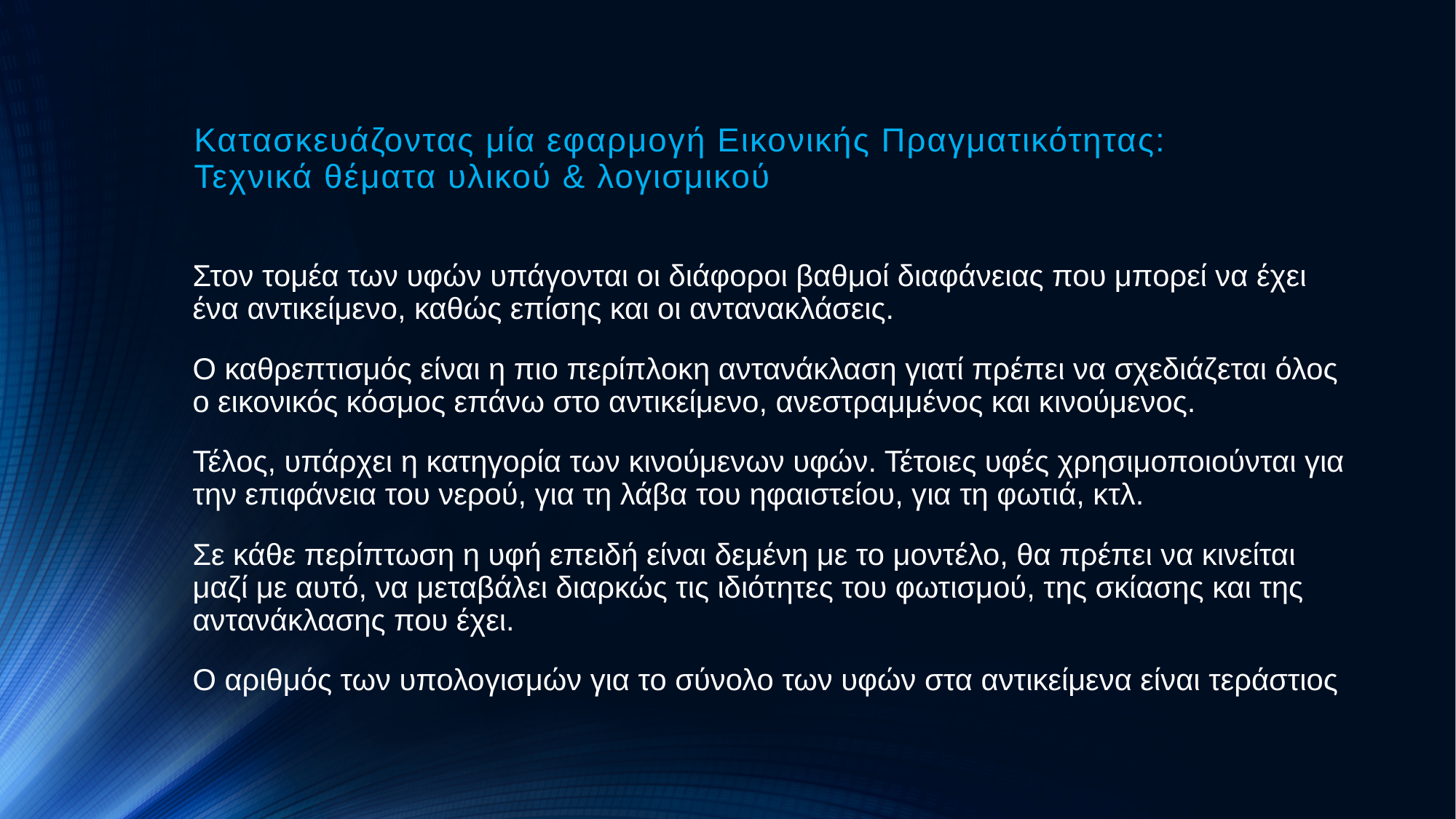

# Κατασκευάζοντας μία εφαρμογή Εικονικής Πραγματικότητας: Τεχνικά θέματα υλικού & λογισμικού
Στον τομέα των υφών υπάγονται οι διάφοροι βαθμοί διαφάνειας που μπορεί να έχει ένα αντικείμενο, καθώς επίσης και οι αντανακλάσεις.
Ο καθρεπτισμός είναι η πιο περίπλοκη αντανάκλαση γιατί πρέπει να σχεδιάζεται όλος ο εικονικός κόσμος επάνω στο αντικείμενο, ανεστραμμένος και κινούμενος.
Τέλος, υπάρχει η κατηγορία των κινούμενων υφών. Τέτοιες υφές χρησιμοποιούνται για την επιφάνεια του νερού, για τη λάβα του ηφαιστείου, για τη φωτιά, κτλ.
Σε κάθε περίπτωση η υφή επειδή είναι δεμένη με το μοντέλο, θα πρέπει να κινείται μαζί με αυτό, να μεταβάλει διαρκώς τις ιδιότητες του φωτισμού, της σκίασης και της αντανάκλασης που έχει.
Ο αριθμός των υπολογισμών για το σύνολο των υφών στα αντικείμενα είναι τεράστιος